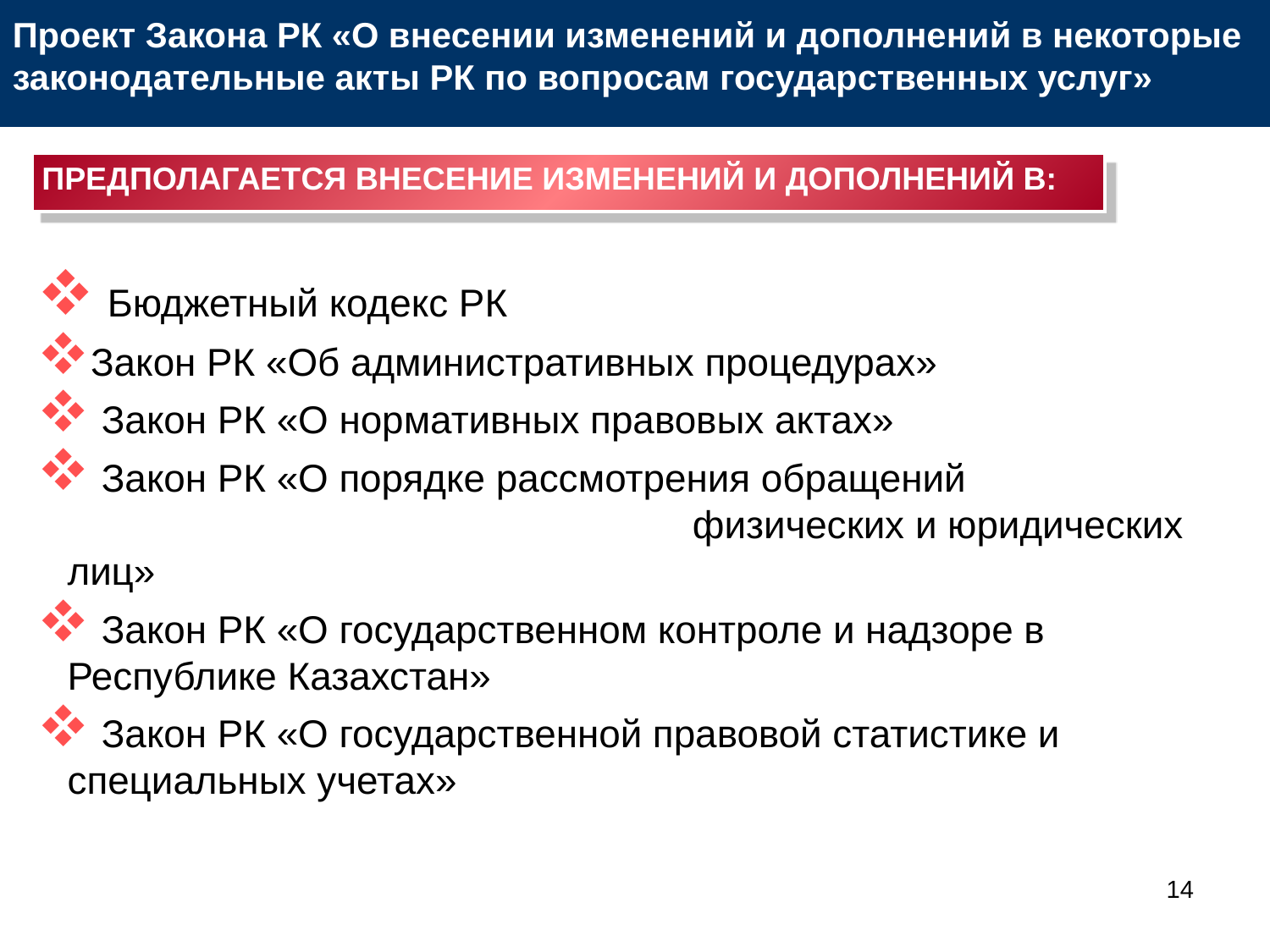

Проект Закона РК «О внесении изменений и дополнений в некоторые законодательные акты РК по вопросам государственных услуг»
ПРЕДПОЛАГАЕТСЯ ВНЕСЕНИЕ ИЗМЕНЕНИЙ И ДОПОЛНЕНИЙ В:
 Бюджетный кодекс РК
Закон РК «Об административных процедурах»
 Закон РК «О нормативных правовых актах»
 Закон РК «О порядке рассмотрения обращений                                                                                  физических и юридических лиц»
 Закон РК «О государственном контроле и надзоре в Республике Казахстан»
 Закон РК «О государственной правовой статистике и специальных учетах»
14